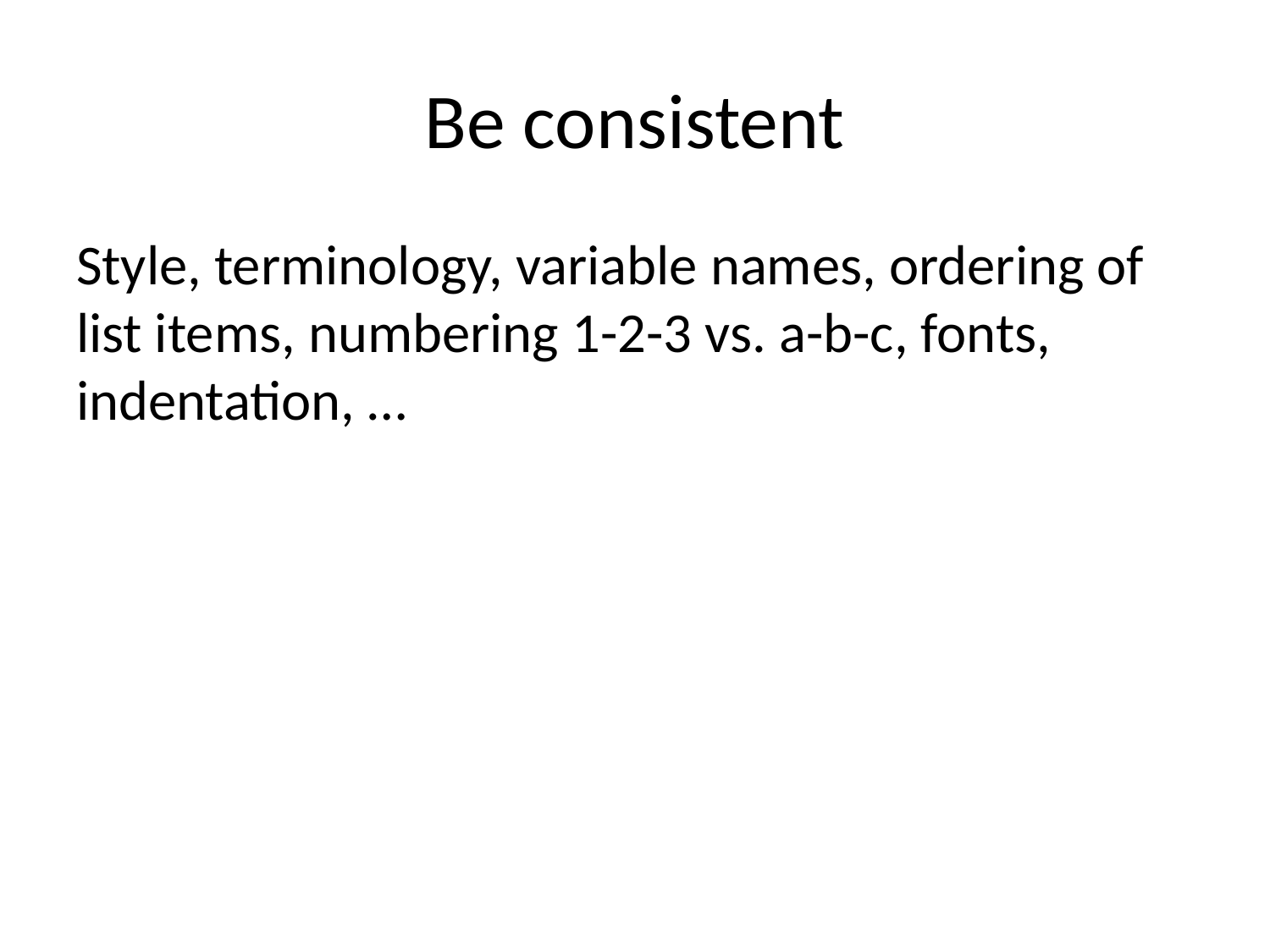

# Be consistent
Style, terminology, variable names, ordering of list items, numbering 1-2-3 vs. a-b-c, fonts, indentation, …